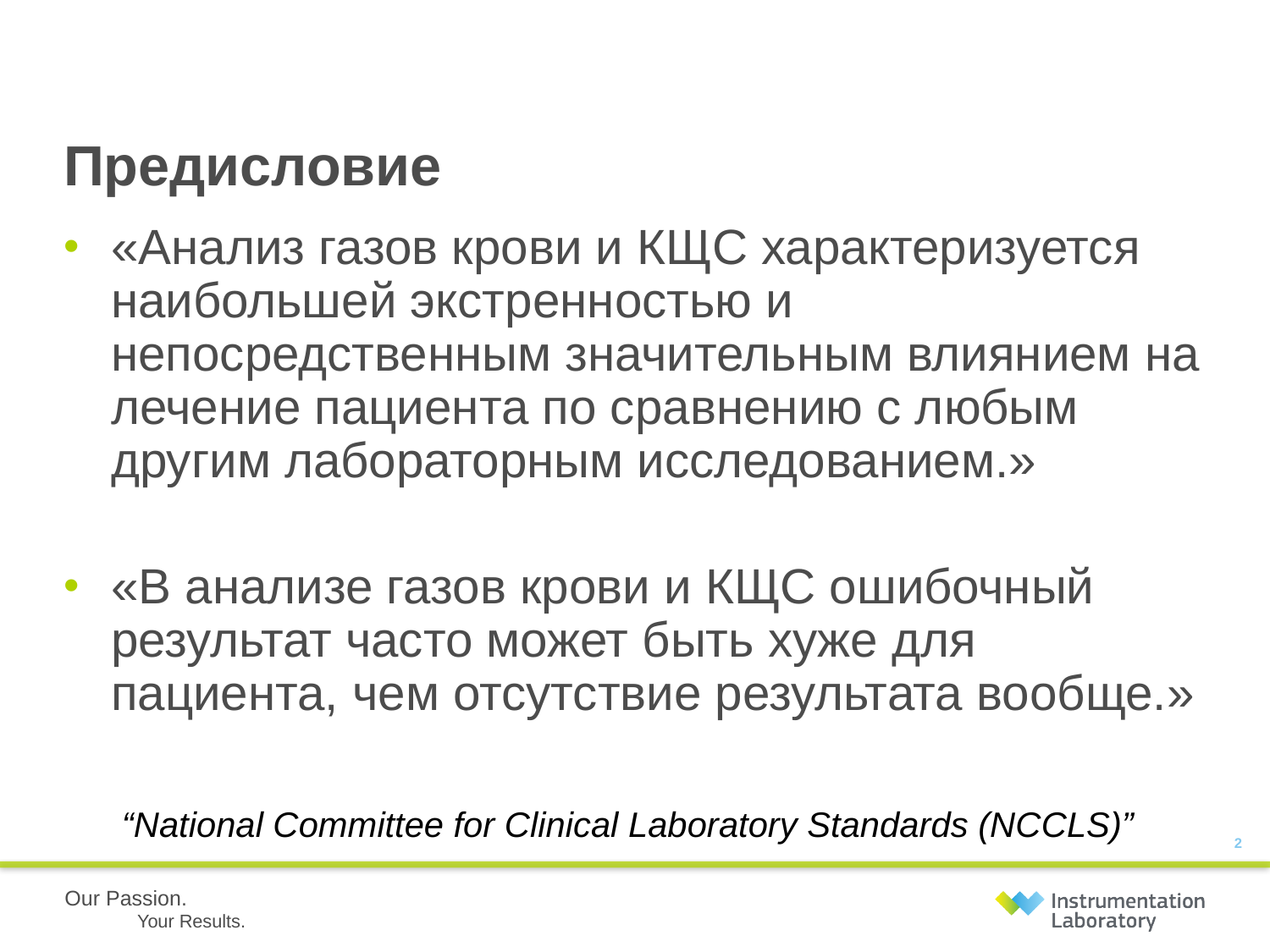

# Предисловие
«Анализ газов крови и КЩС характеризуется наибольшей экстренностью и непосредственным значительным влиянием на лечение пациента по сравнению с любым другим лабораторным исследованием.»

«В анализе газов крови и КЩС ошибочный результат часто может быть хуже для пациента, чем отсутствие результата вообще.»

“National Committee for Clinical Laboratory Standards (NCCLS)”
2